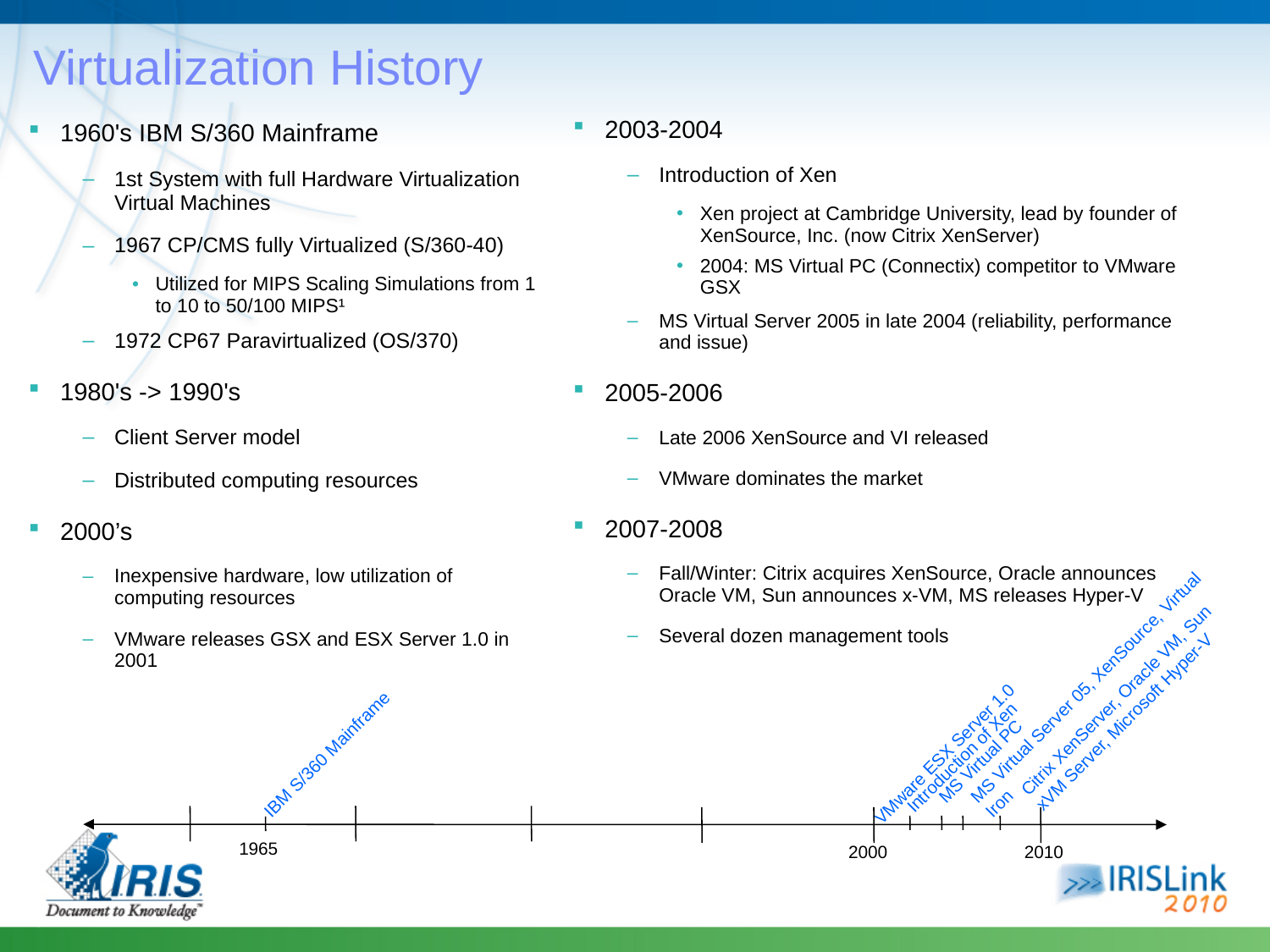

Virtualization History
2003-2004
Introduction of Xen
Xen project at Cambridge University, lead by founder of XenSource, Inc. (now Citrix XenServer)‏
2004: MS Virtual PC (Connectix) competitor to VMware GSX
MS Virtual Server 2005 in late 2004 (reliability, performance and issue)
2005-2006
Late 2006 XenSource and VI released
VMware dominates the market
2007-2008
Fall/Winter: Citrix acquires XenSource, Oracle announces Oracle VM, Sun announces x-VM, MS releases Hyper-V
Several dozen management tools
1960's IBM S/360 Mainframe
1st System with full Hardware Virtualization Virtual Machines
1967 CP/CMS fully Virtualized (S/360-40)‏
Utilized for MIPS Scaling Simulations from 1 to 10 to 50/100 MIPS¹‏
1972 CP67 Paravirtualized (OS/370)‏
1980's -> 1990's
Client Server model
Distributed computing resources
2000’s
Inexpensive hardware, low utilization of computing resources
VMware releases GSX and ESX Server 1.0 in 2001
MS Virtual Server 05, XenSource, Virtual Iron
Citrix XenServer, Oracle VM, Sun xVM Server, Microsoft Hyper-V
MS Virtual PC
Introduction of Xen
VMware ESX Server 1.0
IBM S/360 Mainframe

1965
2000
2010
3